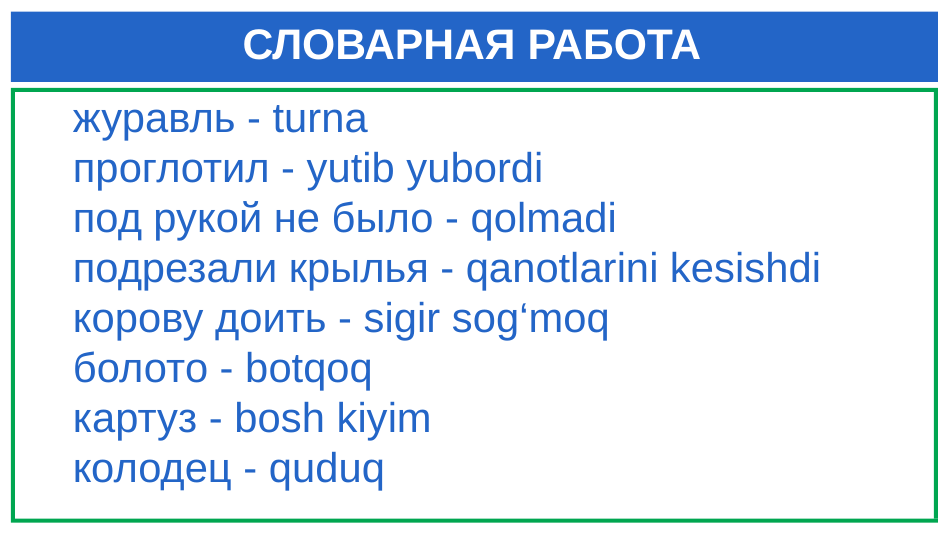

# СЛОВАРНАЯ РАБОТА
журавль - turna
проглотил - yutib yubordi
под рукой не было - qolmadi
подрезали крылья - qanotlarini kesishdi
корову доить - sigir sog‘moq
болото - botqoq
картуз - bosh kiyim
колодец - quduq